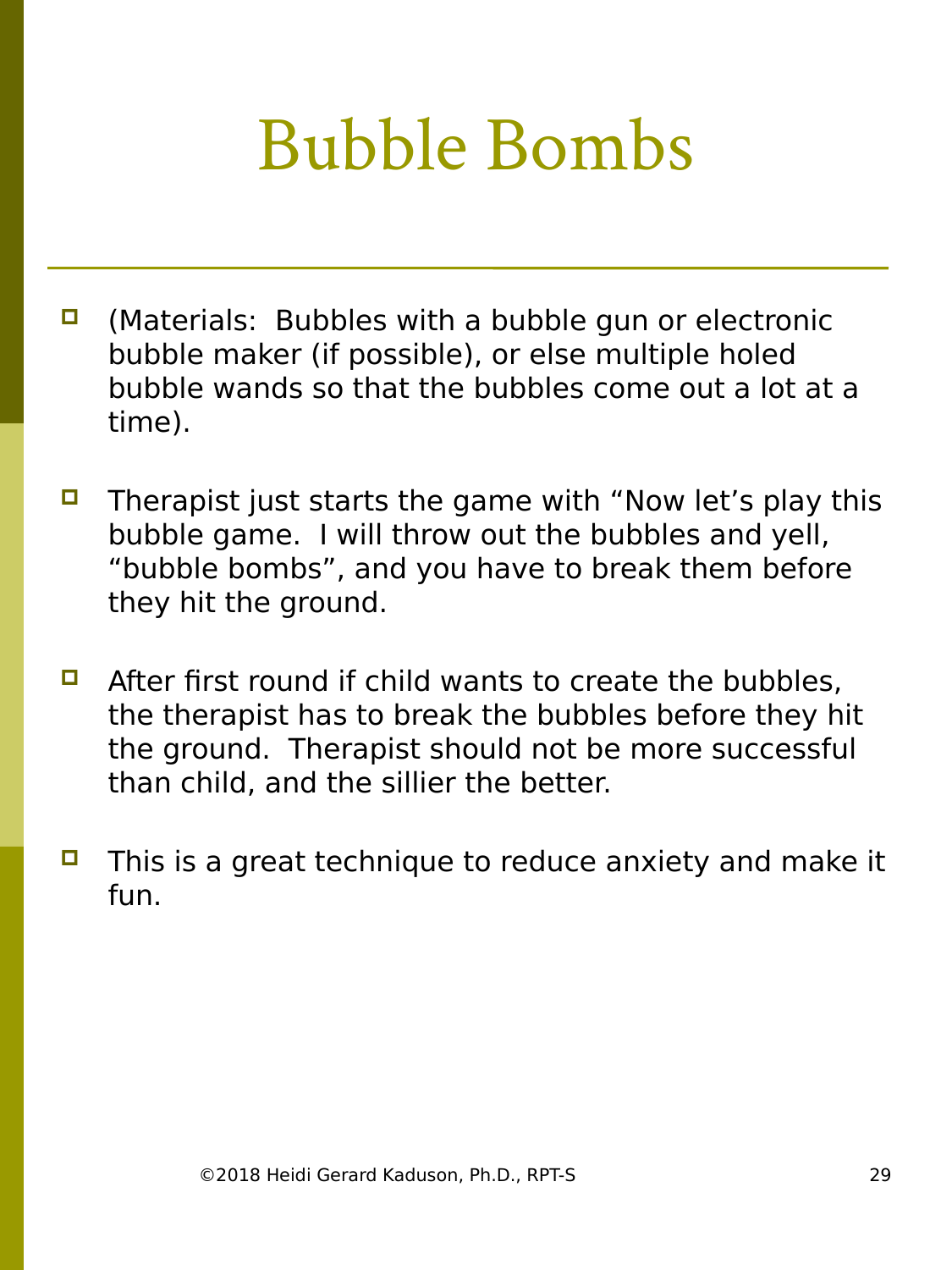

# Bubble Bombs
(Materials:  Bubbles with a bubble gun or electronic bubble maker (if possible), or else multiple holed bubble wands so that the bubbles come out a lot at a time).

Therapist just starts the game with “Now let’s play this bubble game.  I will throw out the bubbles and yell, “bubble bombs”, and you have to break them before they hit the ground.

After first round if child wants to create the bubbles, the therapist has to break the bubbles before they hit the ground.  Therapist should not be more successful than child, and the sillier the better.

This is a great technique to reduce anxiety and make it fun.
©2018 Heidi Gerard Kaduson, Ph.D., RPT-S
29